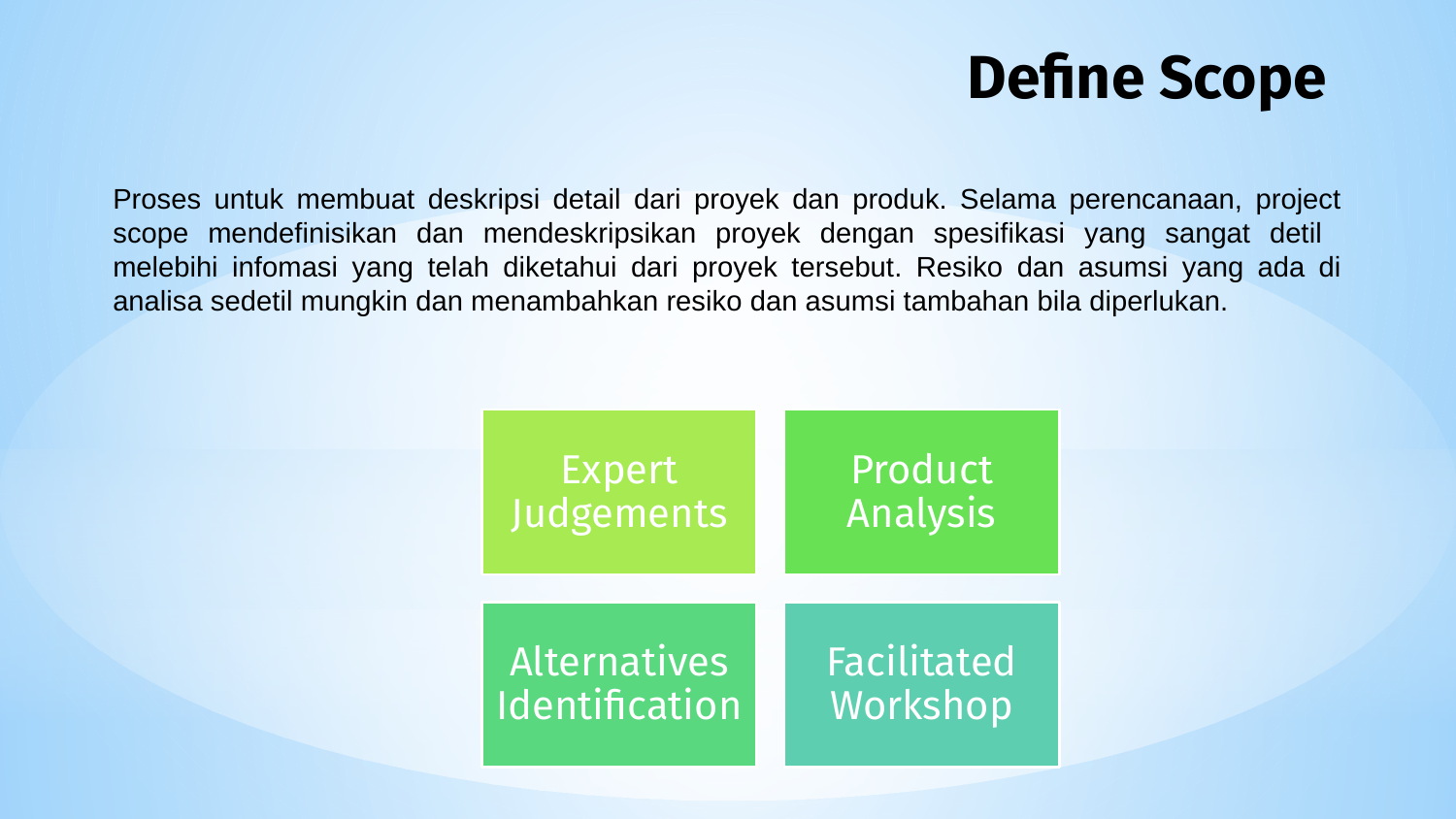

# Define Scope
Proses untuk membuat deskripsi detail dari proyek dan produk. Selama perencanaan, project scope mendefinisikan dan mendeskripsikan proyek dengan spesifikasi yang sangat detil  melebihi infomasi yang telah diketahui dari proyek tersebut. Resiko dan asumsi yang ada di analisa sedetil mungkin dan menambahkan resiko dan asumsi tambahan bila diperlukan.
Expert Judgements
Product Analysis
Alternatives Identification
Facilitated Workshop